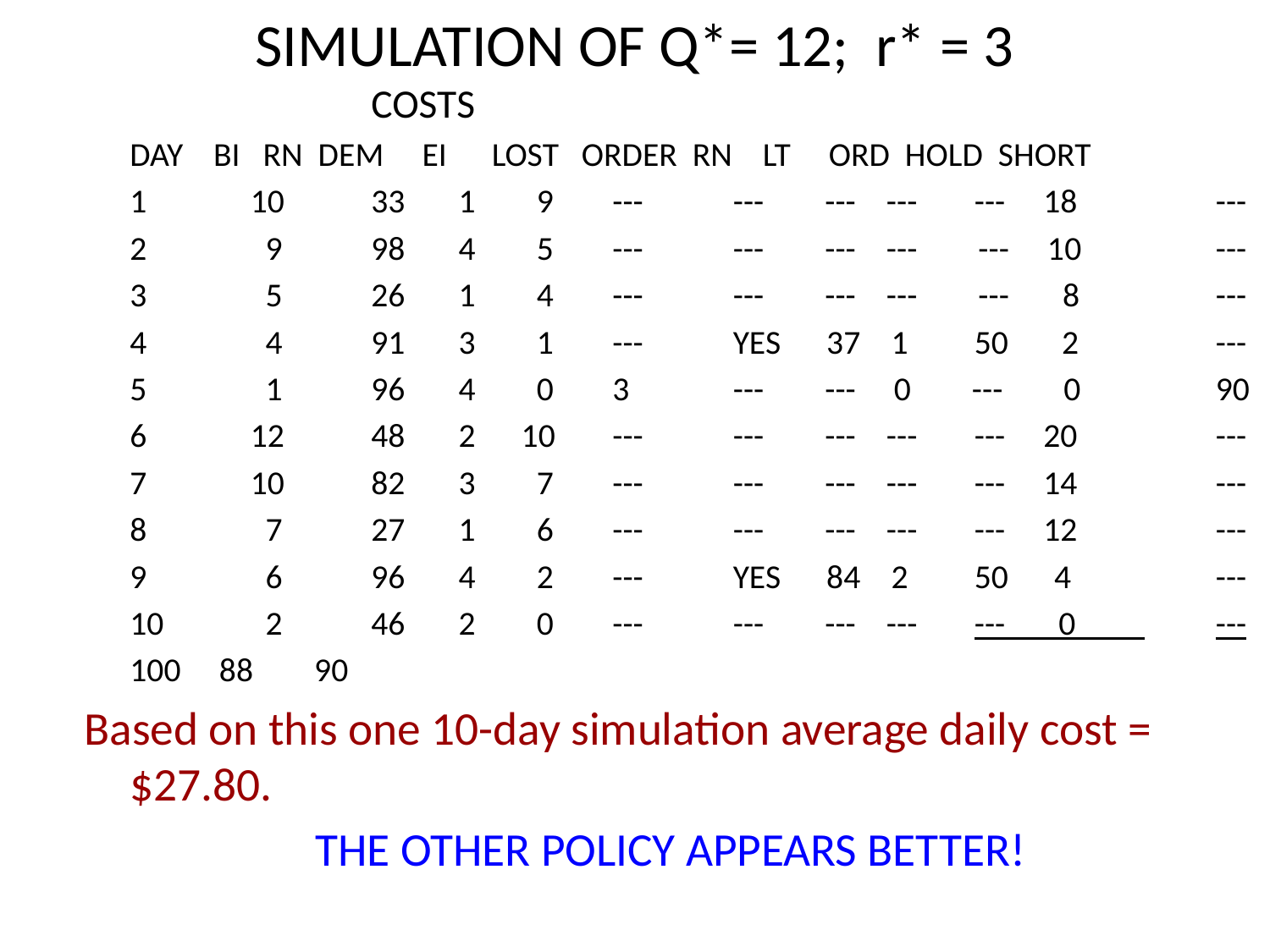

# SIMULATION OF Q*= 12;  r* = 3
							              						COSTS
	DAY    BI   RN  DEM     EI   	LOST   ORDER  RN    LT     ORD  HOLD  SHORT
   	1	10  	33       1        9    	---          	---        ---    ---   	---     18    	---
   	2	  9   	98       4        5      	---          	---        ---    ---        ---     10         	---
   	3	  5   	26       1        4      	---          	---        ---    ---        ---       8         	---
   	4	  4   	91       3        1      	---        	YES      37    1        	50       2         	---
   	5	  1   	96       4        0       	3           	---        ---     0        ---        0          	90
   	6	12   	48       2      10      	---         	---        ---    ---      	---     20         	---
   	7	10   	82       3        7      	---          	---        ---    ---      	---     14         	---
   	8	  7   	27       1        6      	---          	---        ---    ---      	---     12         	---
   	9	  6   	96       4        2      	---        	YES      84    2        	50      4         	---
 	10	  2   	46       2        0      	---          	---        ---    ---      	---       0         	---
														100     88        90
Based on this one 10-day simulation average daily cost = $27.80.
THE OTHER POLICY APPEARS BETTER!